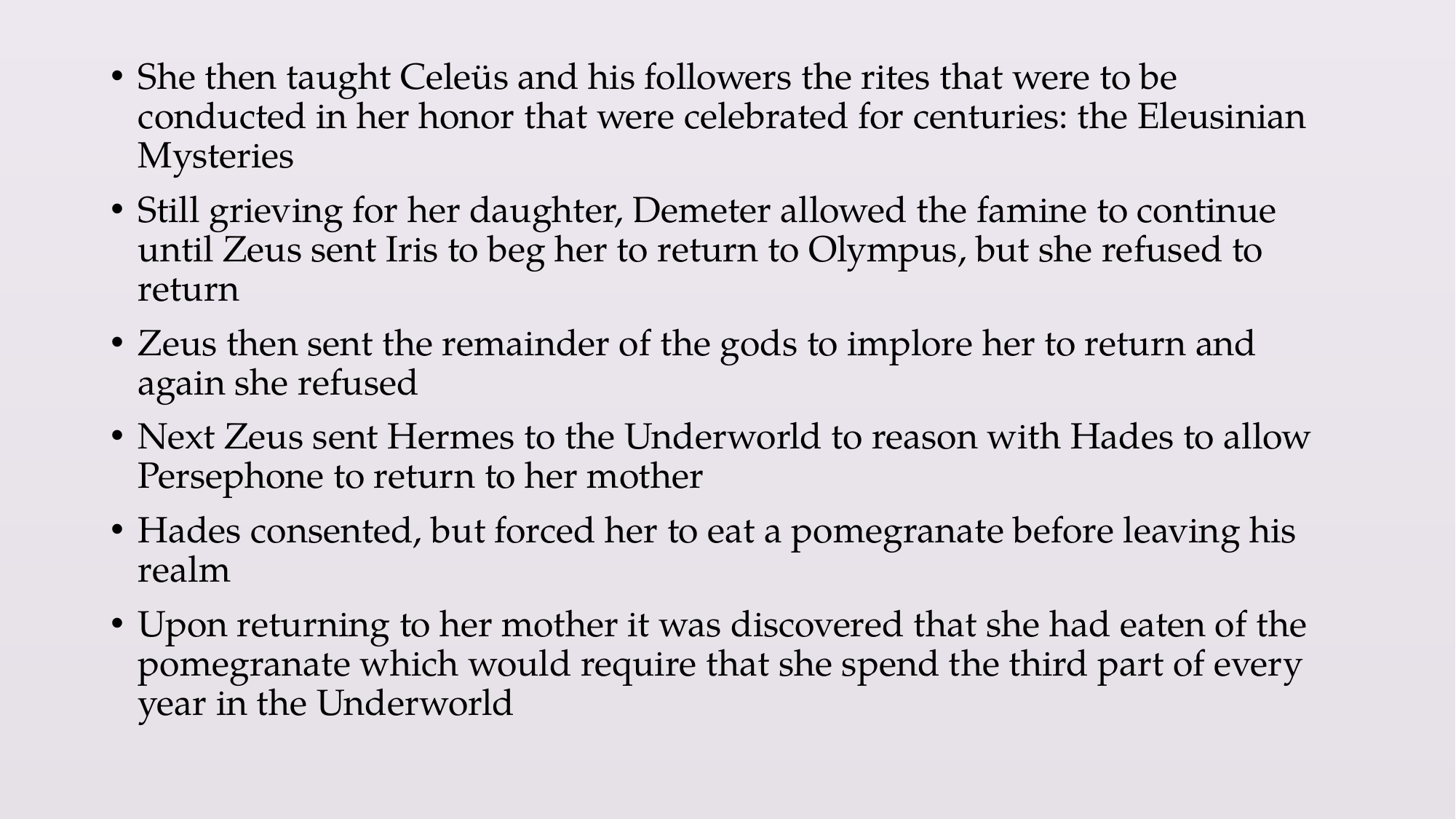

She then taught Celeüs and his followers the rites that were to be conducted in her honor that were celebrated for centuries: the Eleusinian Mysteries
Still grieving for her daughter, Demeter allowed the famine to continue until Zeus sent Iris to beg her to return to Olympus, but she refused to return
Zeus then sent the remainder of the gods to implore her to return and again she refused
Next Zeus sent Hermes to the Underworld to reason with Hades to allow Persephone to return to her mother
Hades consented, but forced her to eat a pomegranate before leaving his realm
Upon returning to her mother it was discovered that she had eaten of the pomegranate which would require that she spend the third part of every year in the Underworld